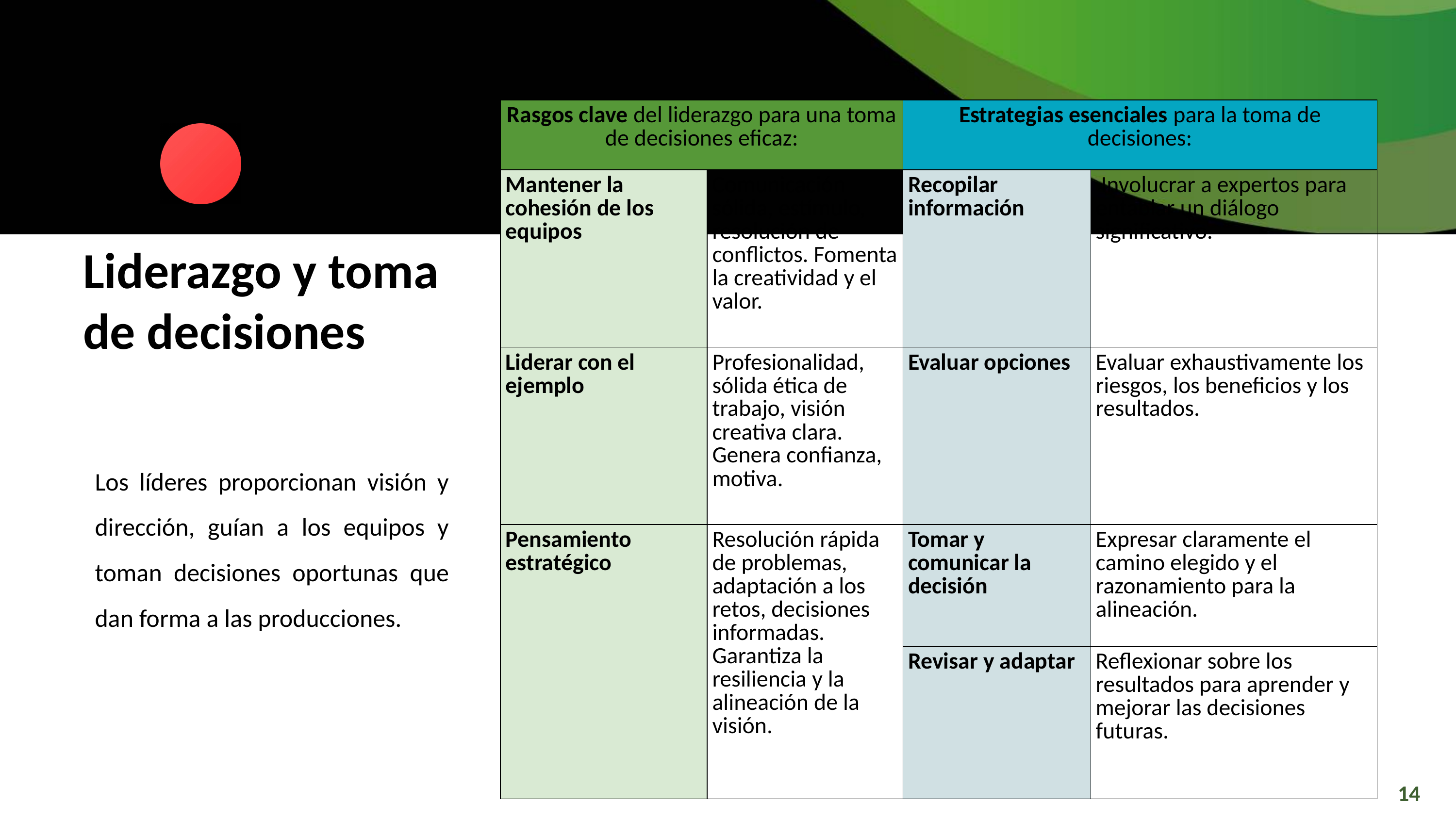

| Rasgos clave del liderazgo para una toma de decisiones eficaz: |  | Estrategias esenciales para la toma de decisiones: |  |
| --- | --- | --- | --- |
| Mantener la cohesión de los equipos | Comunicación sólida, estímulo, resolución de conflictos. Fomenta la creatividad y el valor. | Recopilar información | Involucrar a expertos para entablar un diálogo significativo. |
| Liderar con el ejemplo | Profesionalidad, sólida ética de trabajo, visión creativa clara. Genera confianza, motiva. | Evaluar opciones | Evaluar exhaustivamente los riesgos, los beneficios y los resultados. |
| Pensamiento estratégico | Resolución rápida de problemas, adaptación a los retos, decisiones informadas. Garantiza la resiliencia y la alineación de la visión. | Tomar y comunicar la decisión | Expresar claramente el camino elegido y el razonamiento para la alineación. |
|  |  | Revisar y adaptar | Reflexionar sobre los resultados para aprender y mejorar las decisiones futuras. |

Liderazgo y toma de decisiones
Los líderes proporcionan visión y dirección, guían a los equipos y toman decisiones oportunas que dan forma a las producciones.
14